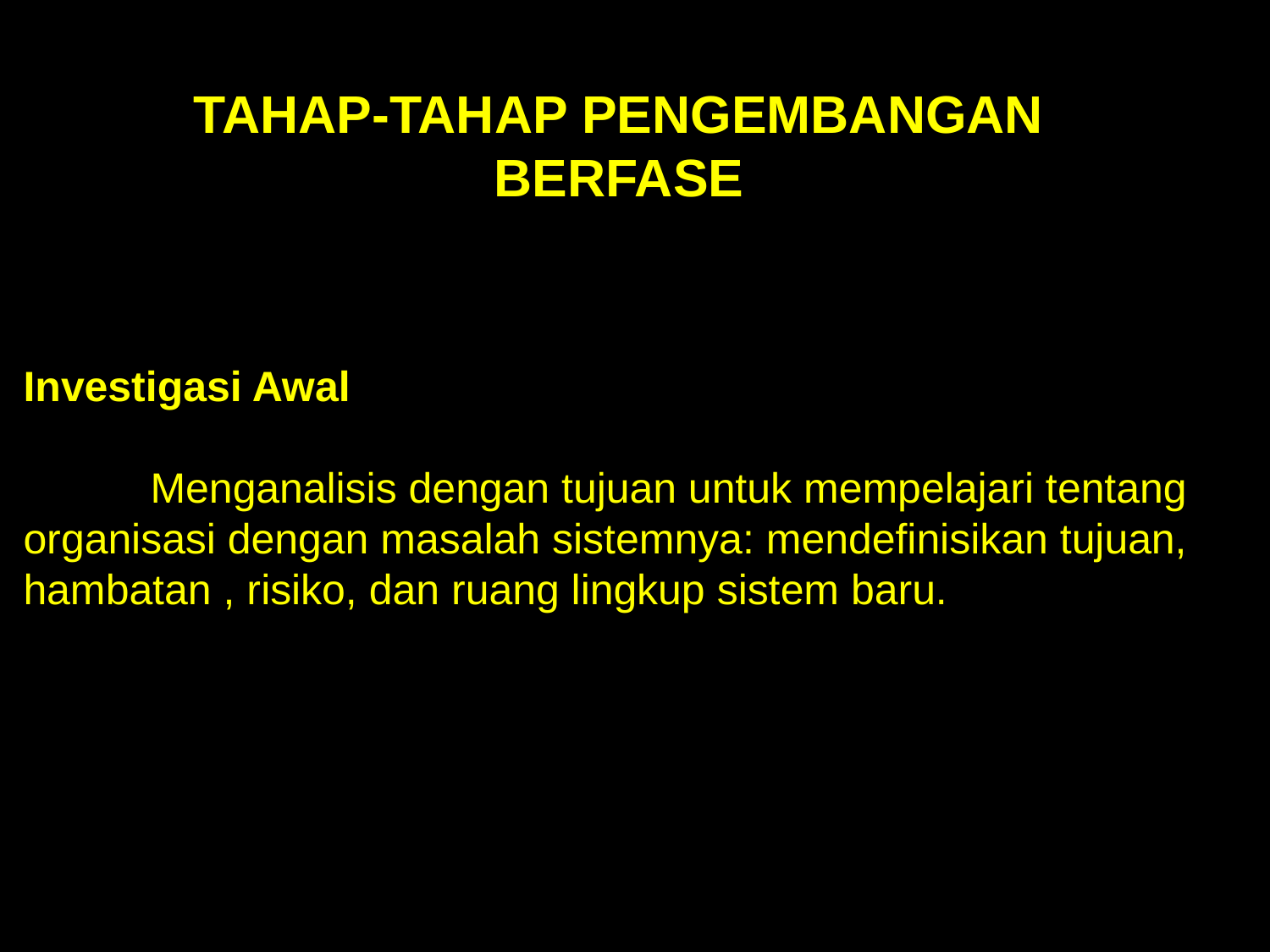

TAHAP-TAHAP PENGEMBANGAN BERFASE
Investigasi Awal

	Menganalisis dengan tujuan untuk mempelajari tentang organisasi dengan masalah sistemnya: mendefinisikan tujuan, hambatan , risiko, dan ruang lingkup sistem baru.